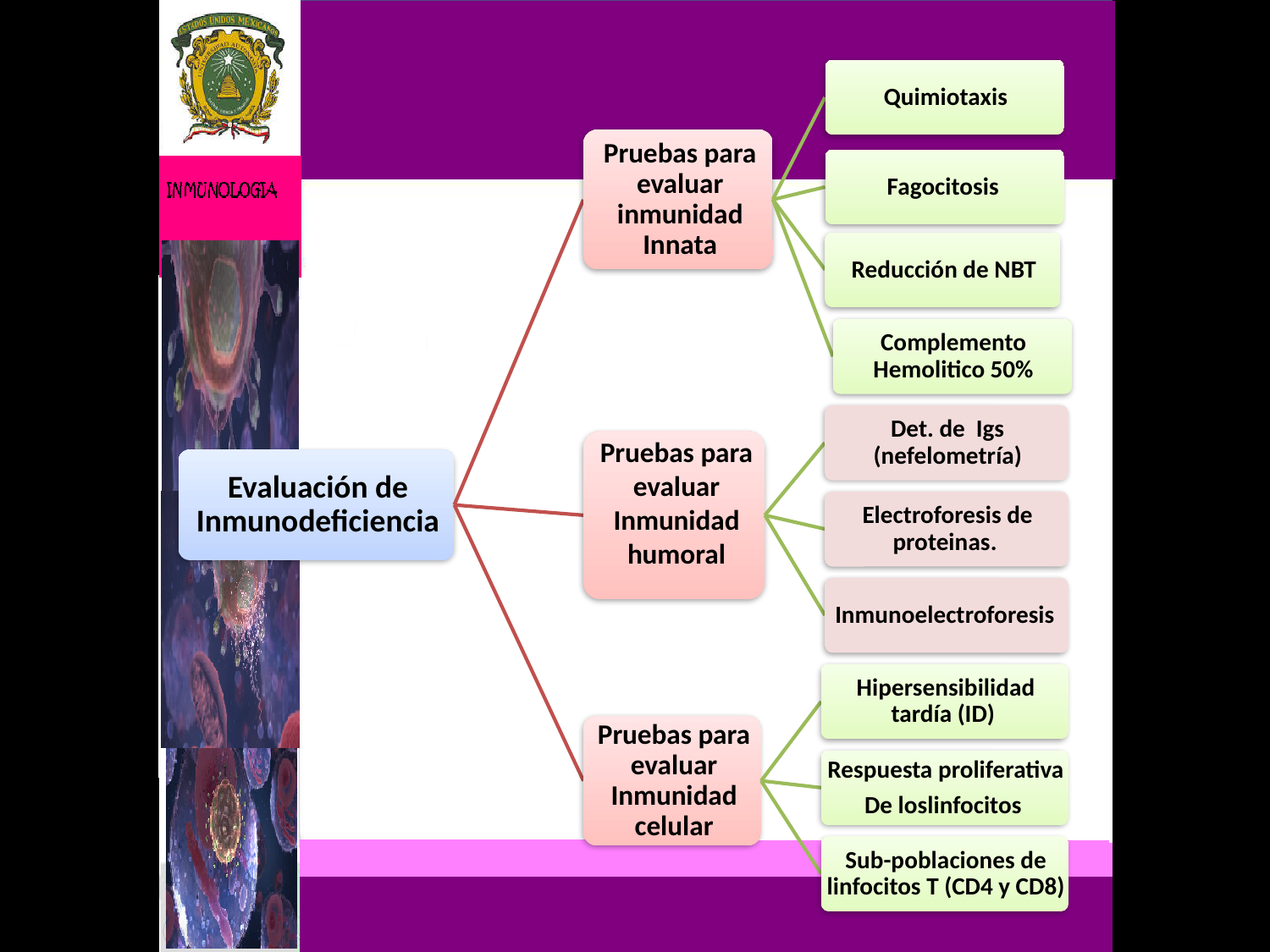

Evaluación de Inmunodeficiencia

Pruebas para evaluar inmunidad Innata

Quimiotaxis

Fagocitosis

Reducción de NBT

Complemento Hemolitico 50%

Pruebas para evaluar Inmunidad humoral

Det. de  Igs (nefelometría)

Electroforesis de proteinas.

Inmunoelectroforesis

Pruebas para evaluar Inmunidad celular

Hipersensibilidad tardía (ID)

Respuesta proliferativa
De loslinfocitos

Sub-poblaciones de linfocitos T (CD4 y CD8)